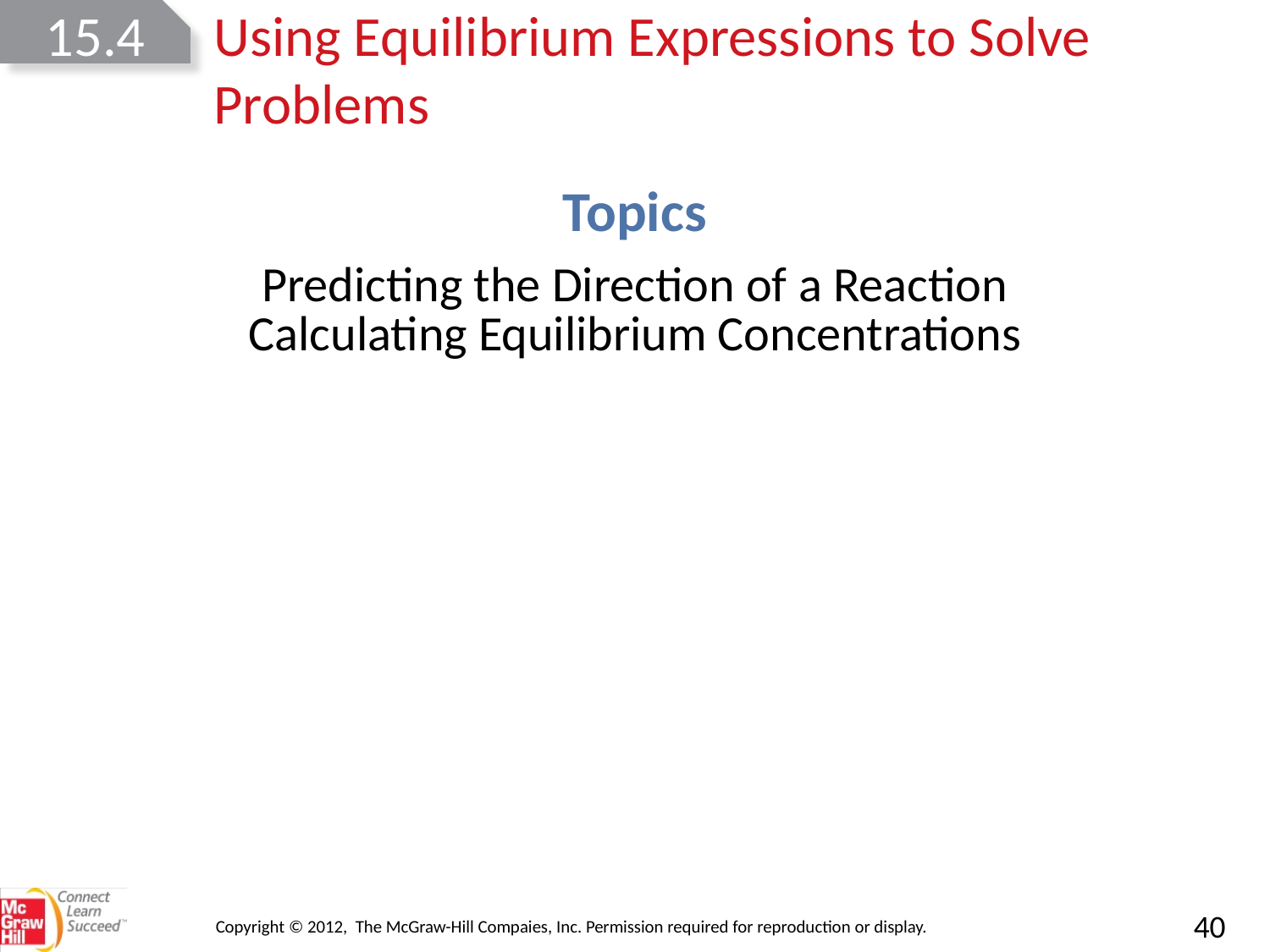

15.4
Using Equilibrium Expressions to Solve Problems

| Predicting the Direction of a Reaction |
| --- |
| Calculating Equilibrium Concentrations |

Copyright © 2012,  The McGraw-Hill Compaies, Inc. Permission required for reproduction or display.
40